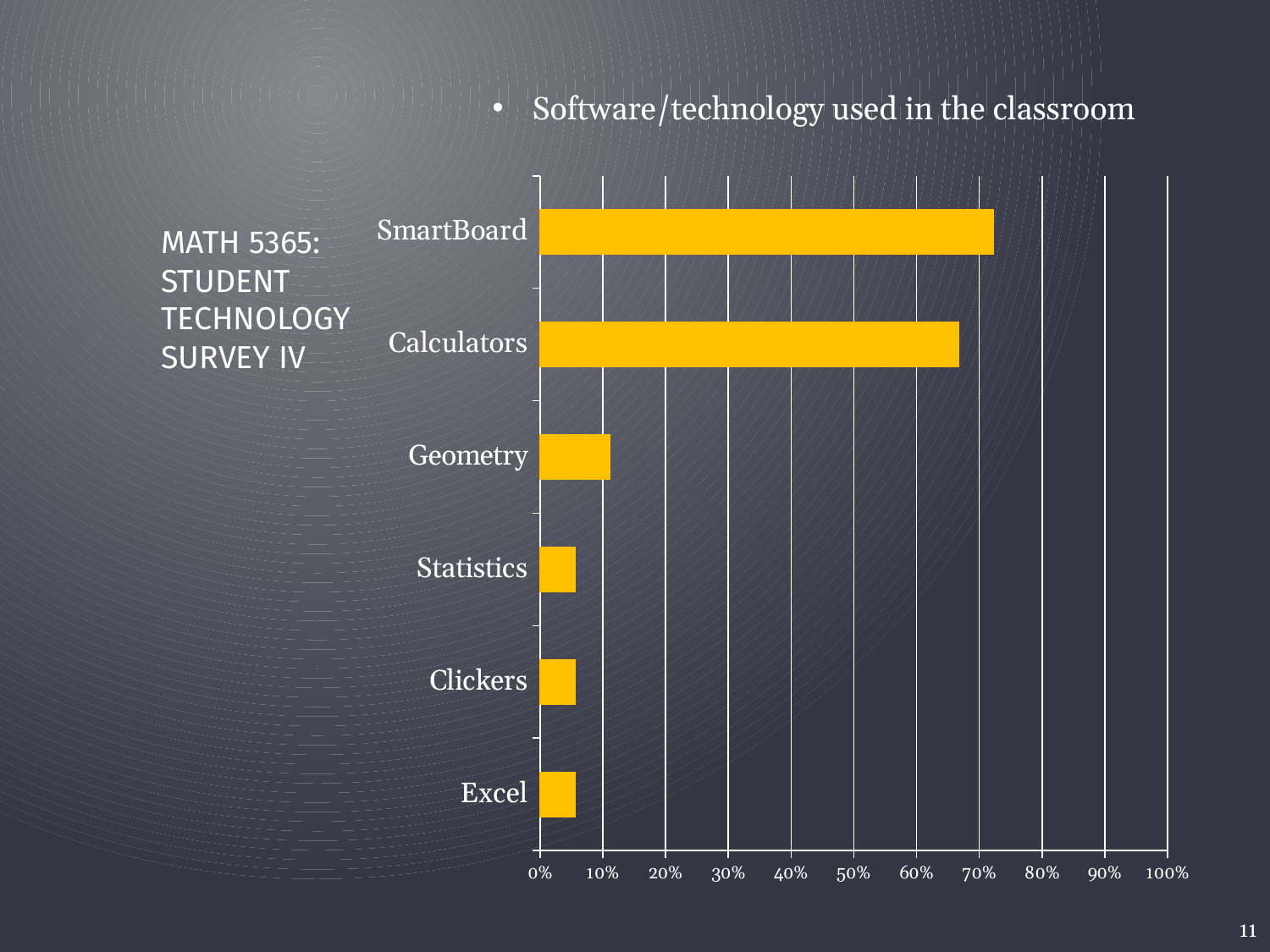

Software/technology used in the classroom

### Chart

| Category |  |
|---|---|
| Excel | 0.05555555555555555 |
| Clickers | 0.05555555555555555 |
| Statistics | 0.05555555555555555 |
| Geometry | 0.1111111111111111 |
| Calculators | 0.6666666666666666 |
| SmartBoard | 0.7222222222222222 |
# MATH 5365:  STUDENT Technology Survey IV
11